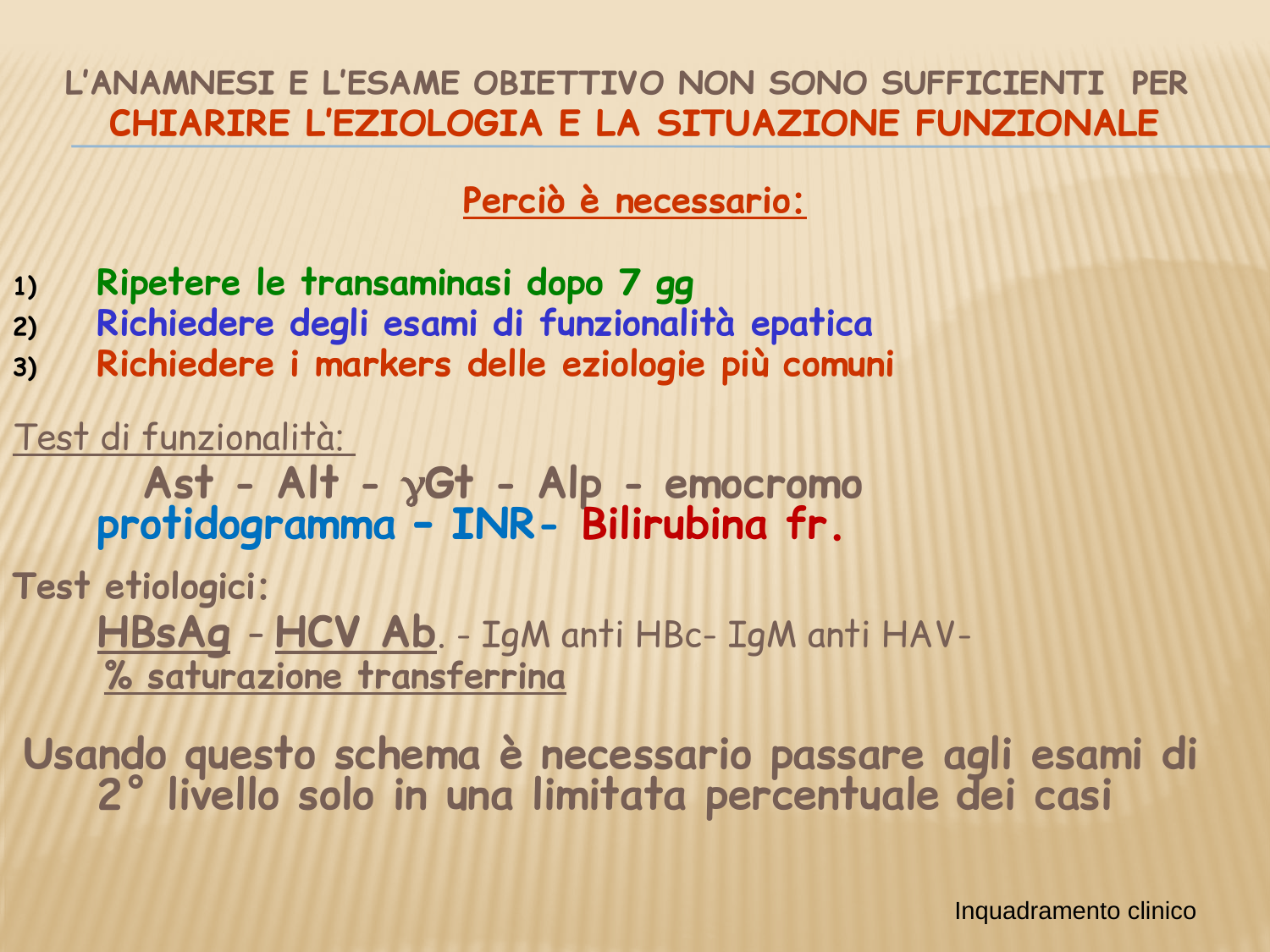

# L’anamnesi e l’esame obiettivo non sono sufficienti  per chiarire l’eziologia e la situazione funzionale
Perciò è necessario:

Ripetere le transaminasi dopo 7 gg
Richiedere degli esami di funzionalità epatica
Richiedere i markers delle eziologie più comuni

Test di funzionalità:
	   Ast - Alt - γGt - Alp - emocromo 		protidogramma – INR- Bilirubina fr.

Test etiologici:
	HBsAg – HCV Ab. - IgM anti HBc- IgM anti HAV-
      % saturazione transferrina

 Usando questo schema è necessario passare agli esami di 2° livello solo in una limitata percentuale dei casi
Inquadramento clinico